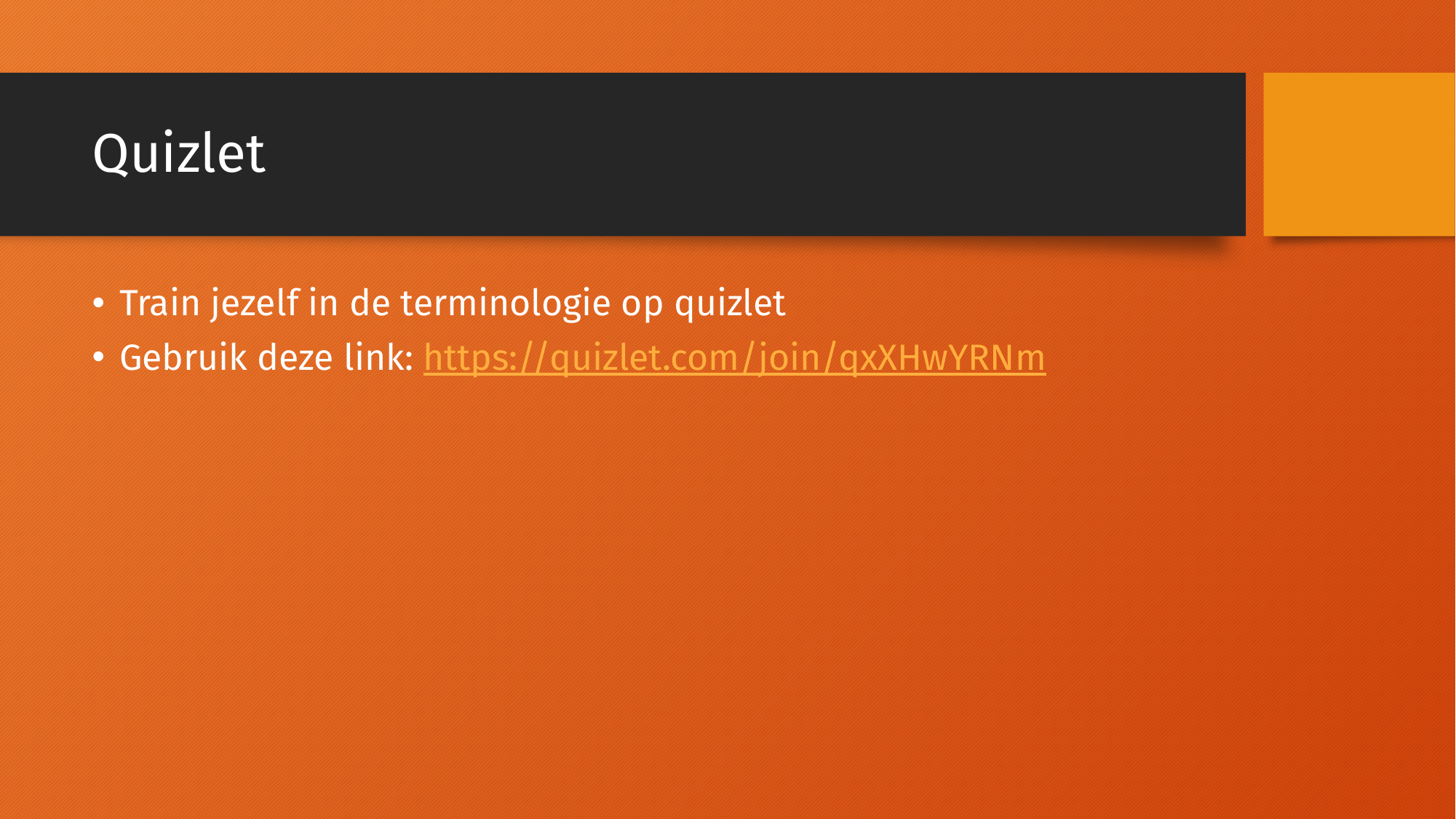

# Quizlet
Train jezelf in de terminologie op quizlet
Gebruik deze link: https://quizlet.com/join/qxXHwYRNm